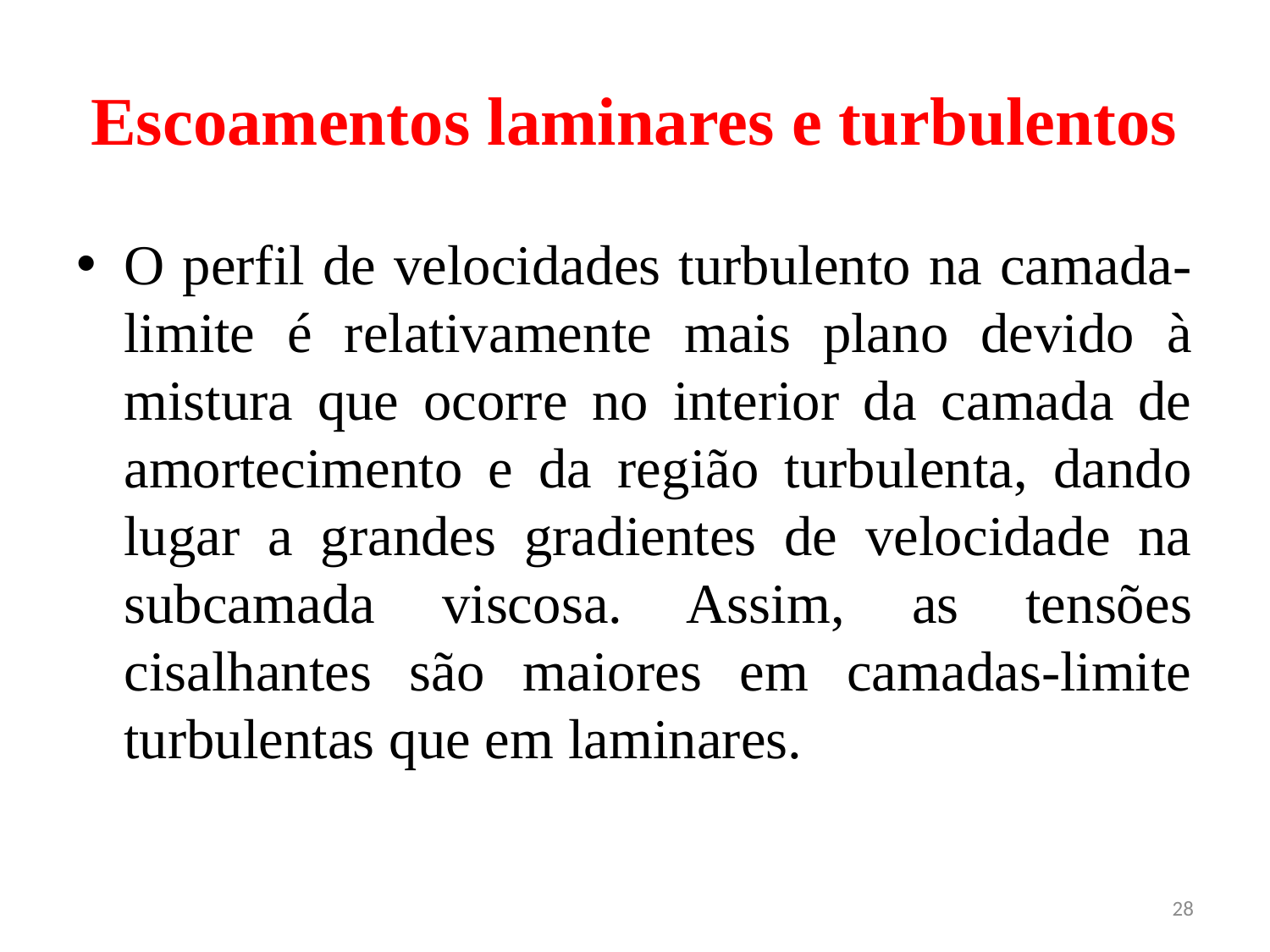

# Escoamentos laminares e turbulentos
O perfil de velocidades turbulento na camada-limite é relativamente mais plano devido à mistura que ocorre no interior da camada de amortecimento e da região turbulenta, dando lugar a grandes gradientes de velocidade na subcamada viscosa. Assim, as tensões cisalhantes são maiores em camadas-limite turbulentas que em laminares.
28